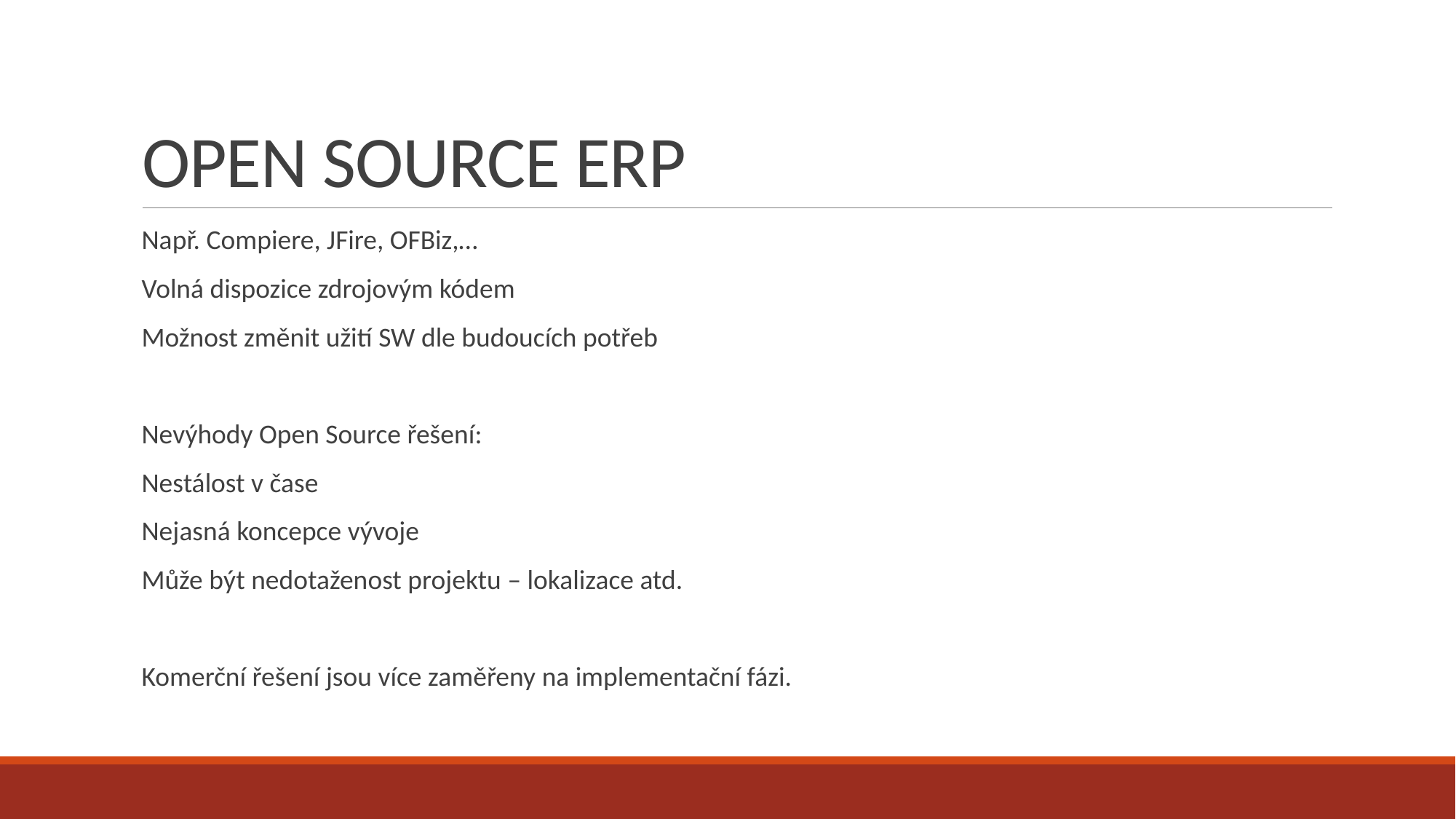

# OPEN SOURCE ERP
Např. Compiere, JFire, OFBiz,…
Volná dispozice zdrojovým kódem
Možnost změnit užití SW dle budoucích potřeb

Nevýhody Open Source řešení:
Nestálost v čase
Nejasná koncepce vývoje
Může být nedotaženost projektu – lokalizace atd.

Komerční řešení jsou více zaměřeny na implementační fázi.